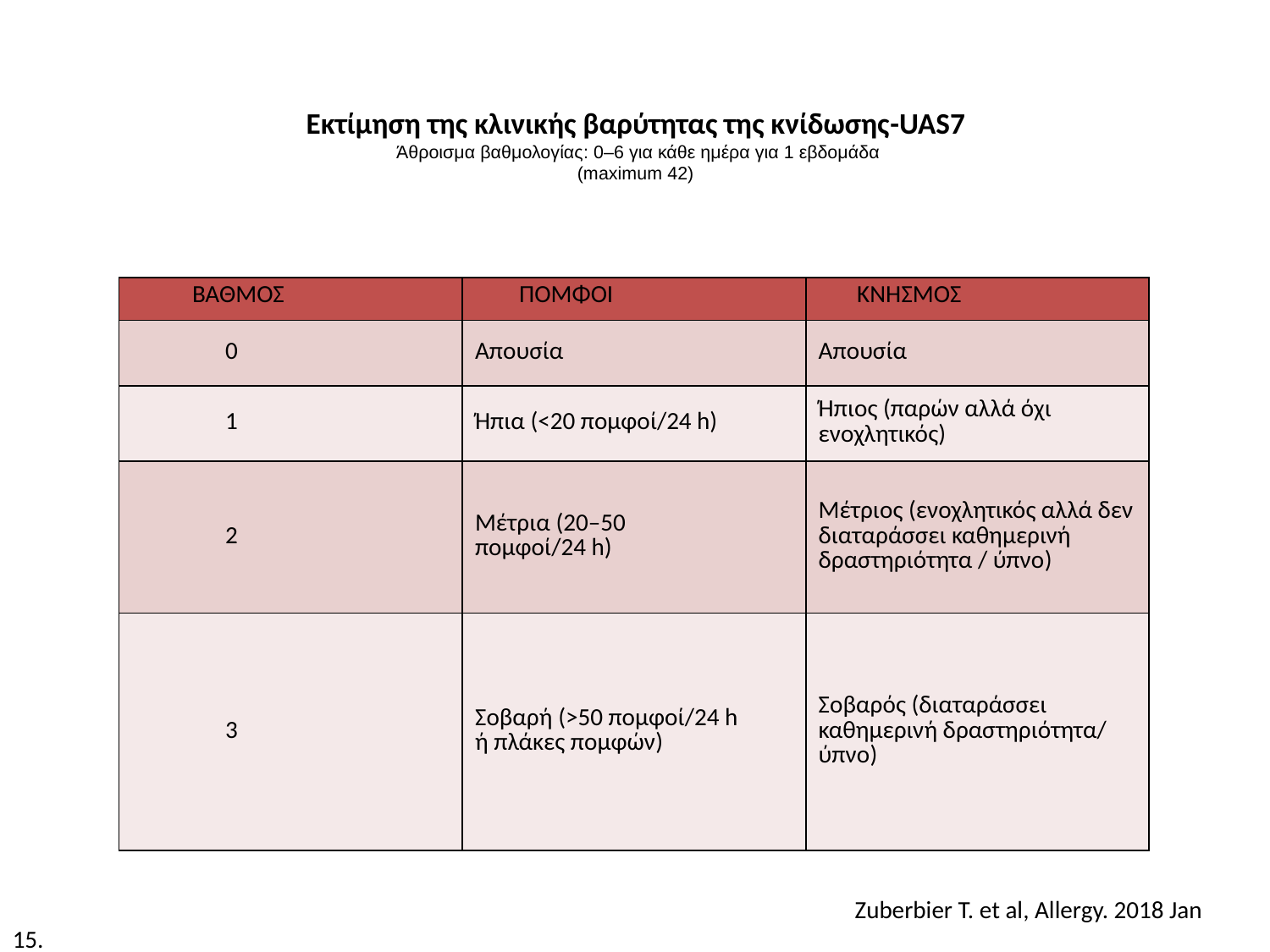

# Εκτίμηση της κλινικής βαρύτητας της κνίδωσης-UAS7 Άθροισμα βαθμολογίας: 0–6 για κάθε ημέρα για 1 εβδομάδα (maximum 42)
| ΒΑΘΜΟΣ | ΠΟΜΦΟΙ | ΚΝΗΣΜΟΣ |
| --- | --- | --- |
| 0 | Απουσία | Απουσία |
| 1 | Ήπια (<20 πομφοί/24 h) | Ήπιος (παρών αλλά όχι ενοχλητικός) |
| 2 | Μέτρια (20–50 πομφοί/24 h) | Μέτριος (ενοχλητικός αλλά δεν διαταράσσει καθημερινή δραστηριότητα / ύπνο) |
| 3 | Σοβαρή (>50 πομφοί/24 h ή πλάκες πομφών) | Σοβαρός (διαταράσσει καθημερινή δραστηριότητα/ ύπνο) |
                                                                                                                                                                             Zuberbier T. et al, Allergy. 2018 Jan 15.